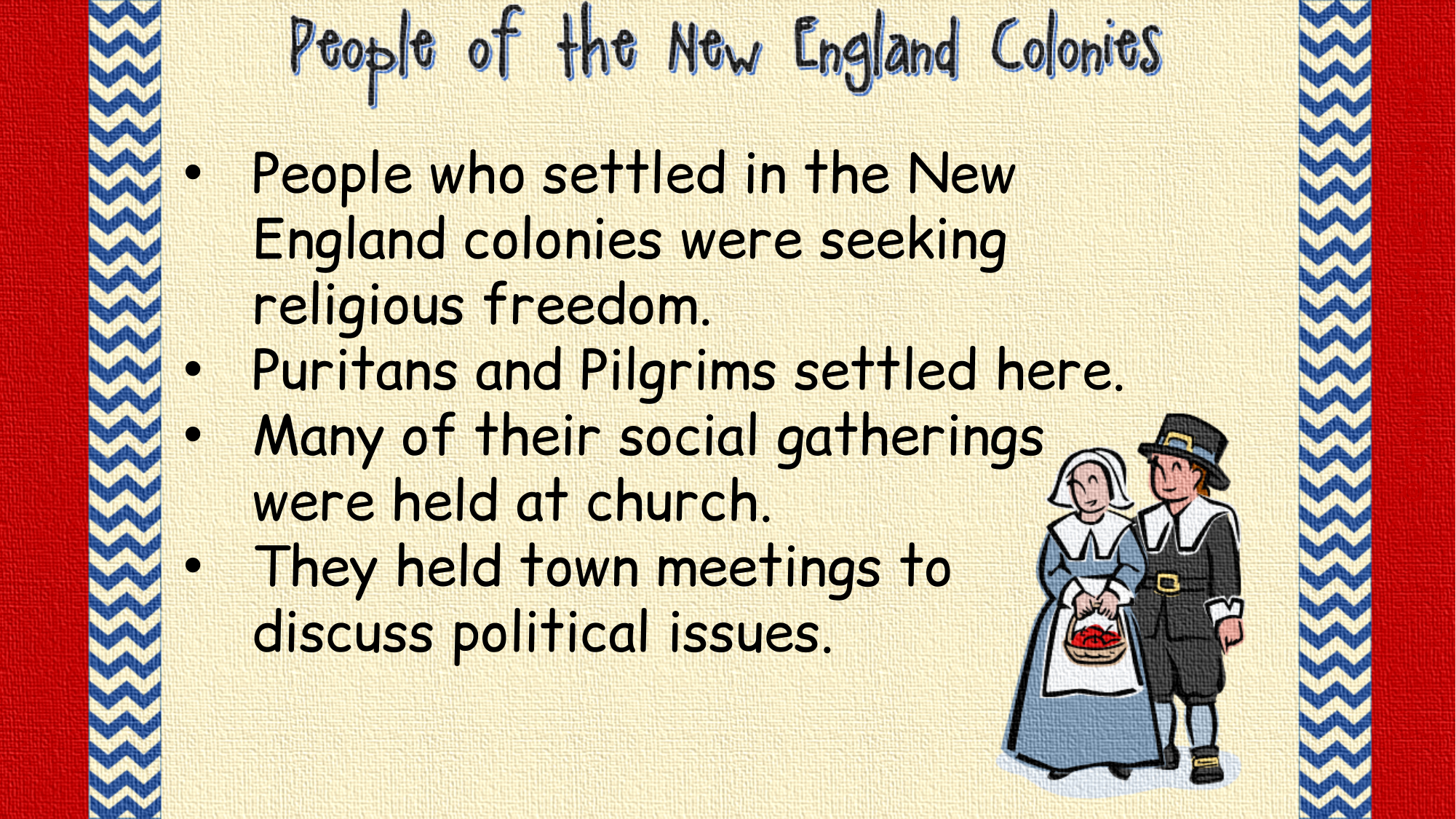

People who settled in the New England colonies were seeking religious freedom.
Puritans and Pilgrims settled here.
Many of their social gatherings were held at church.
They held town meetings to discuss political issues.
© Crown Jewels 4 Learning, 2013